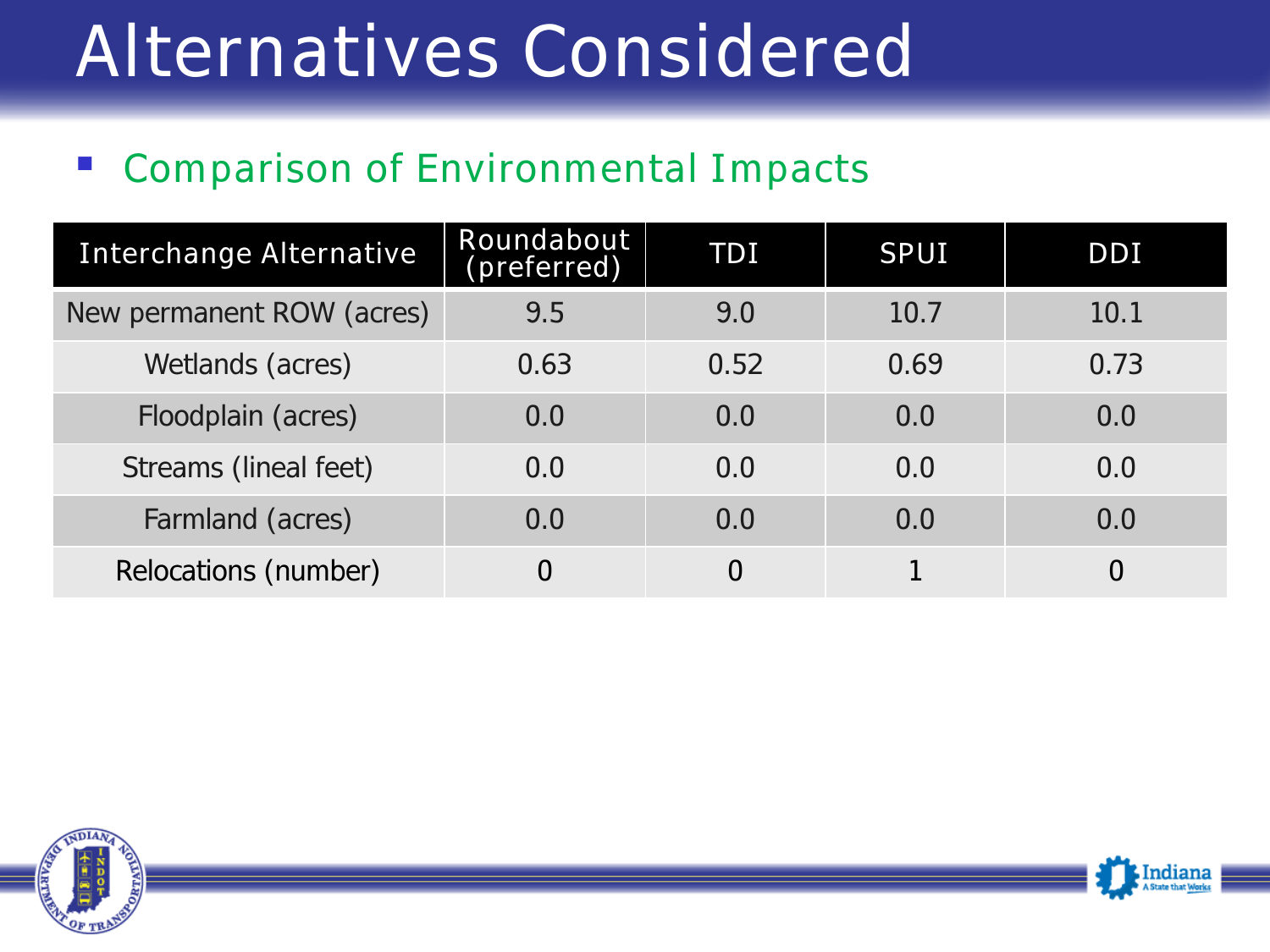

# Alternatives Considered
Comparison of Environmental Impacts

| Interchange Alternative | Roundabout (preferred) | TDI | SPUI | DDI |
| --- | --- | --- | --- | --- |
| New permanent ROW (acres) | 9.5 | 9.0 | 10.7 | 10.1 |
| Wetlands (acres) | 0.63 | 0.52 | 0.69 | 0.73 |
| Floodplain (acres) | 0.0 | 0.0 | 0.0 | 0.0 |
| Streams (lineal feet) | 0.0 | 0.0 | 0.0 | 0.0 |
| Farmland (acres) | 0.0 | 0.0 | 0.0 | 0.0 |
| Relocations (number) | 0 | 0 | 1 | 0 |